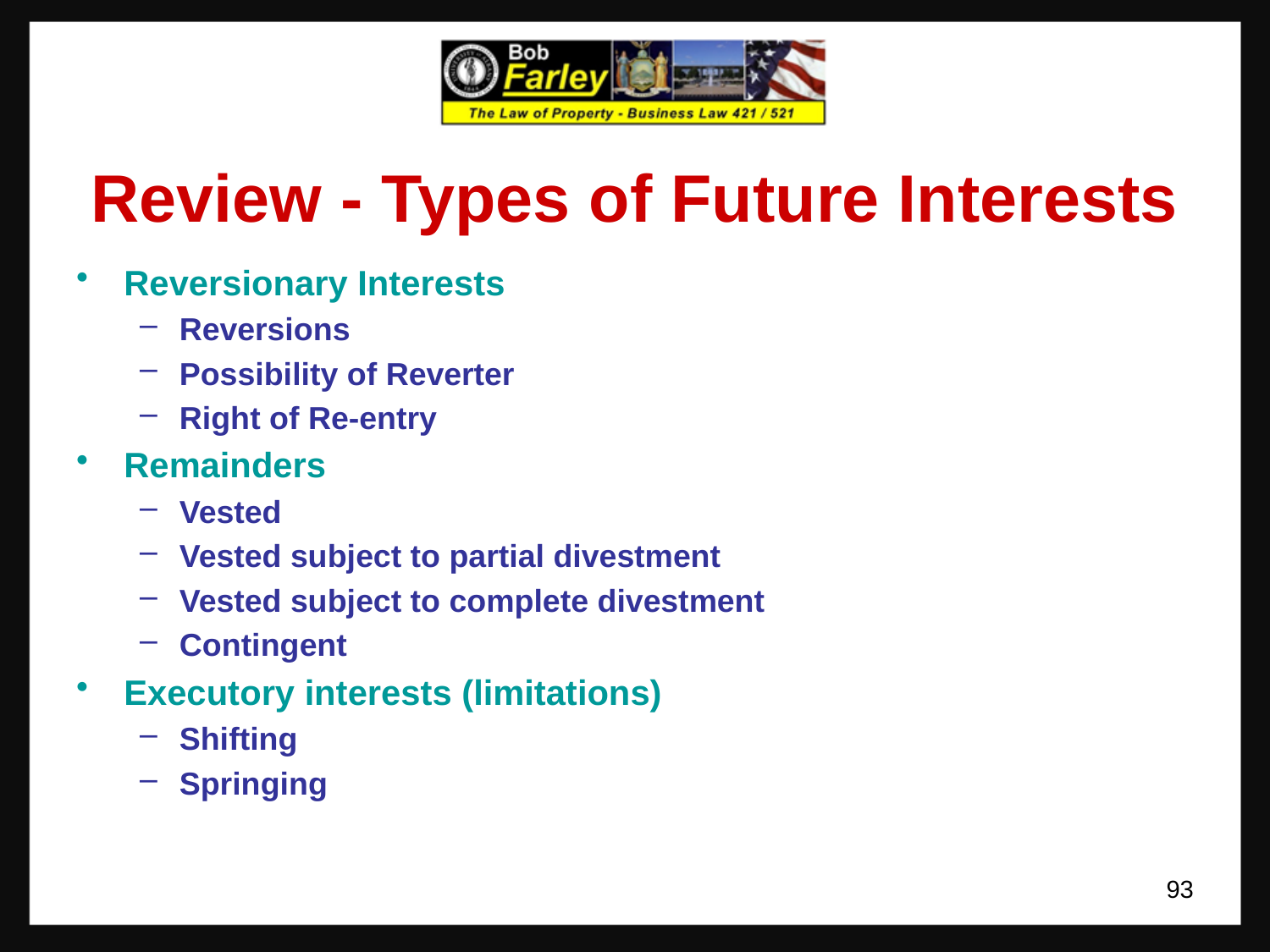

# Review - Types of Future Interests
Reversionary Interests
Reversions
Possibility of Reverter
Right of Re-entry
Remainders
Vested
Vested subject to partial divestment
Vested subject to complete divestment
Contingent
Executory interests (limitations)
Shifting
Springing
93